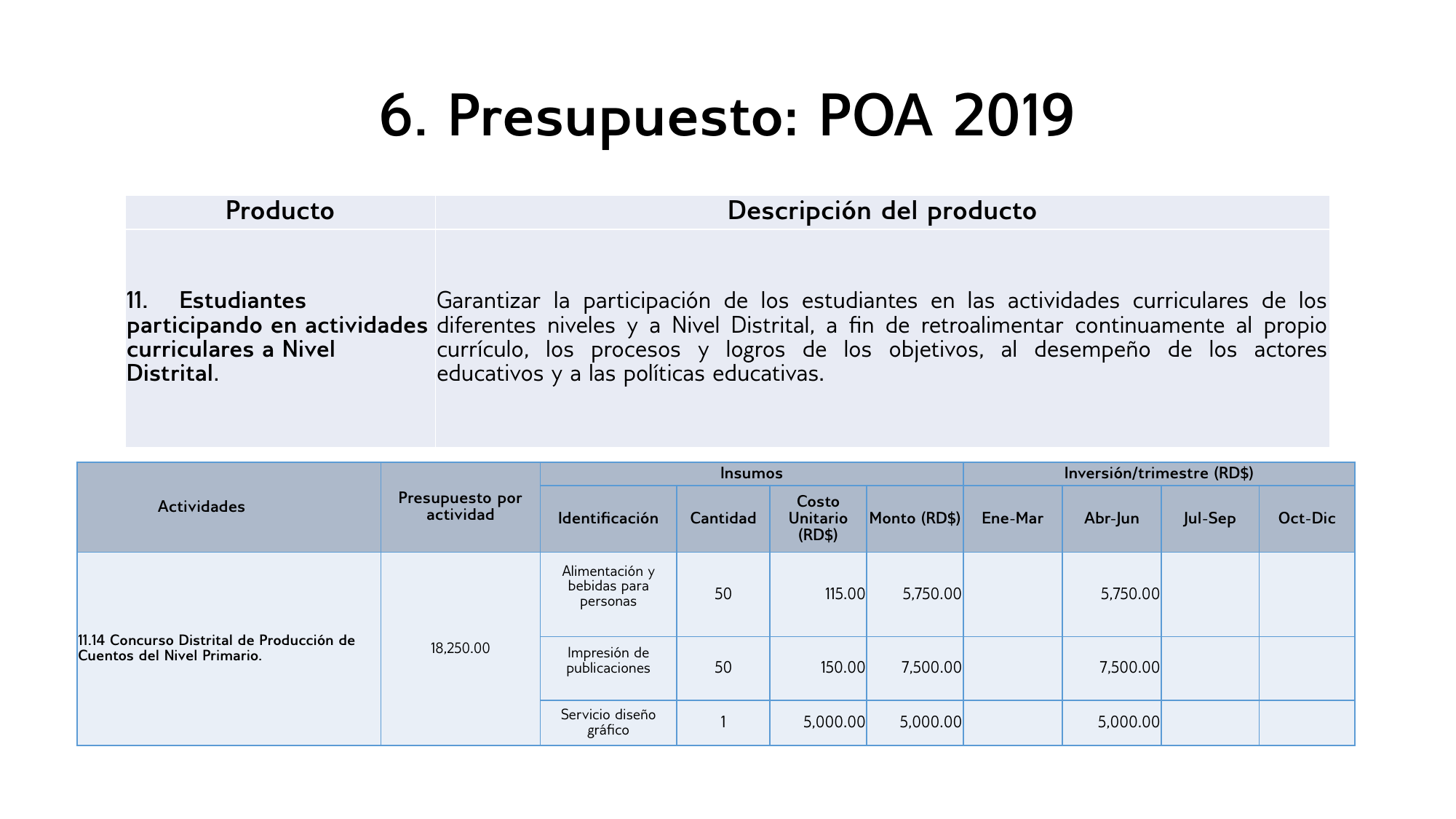

# 6. Presupuesto: POA 2019
| Producto | Descripción del producto |
| --- | --- |
| 11. Estudiantes participando en actividades curriculares a Nivel Distrital. | Garantizar la participación de los estudiantes en las actividades curriculares de los diferentes niveles y a Nivel Distrital, a fin de retroalimentar continuamente al propio currículo, los procesos y logros de los objetivos, al desempeño de los actores educativos y a las políticas educativas. |
| Actividades | Presupuesto por actividad | Insumos |  |  |  | Inversión/trimestre (RD$) |  |  |  |
| --- | --- | --- | --- | --- | --- | --- | --- | --- | --- |
|  |  | Identificación | Cantidad | Costo Unitario (RD$) | Monto (RD$) | Ene-Mar | Abr-Jun | Jul-Sep | Oct-Dic |
| 11.14 Concurso Distrital de Producción de Cuentos del Nivel Primario. | 18,250.00 | Alimentación y bebidas para personas | 50 | 115.00 | 5,750.00 |  | 5,750.00 |  |  |
|  |  | Impresión de publicaciones | 50 | 150.00 | 7,500.00 |  | 7,500.00 |  |  |
|  |  | Servicio diseño gráfico | 1 | 5,000.00 | 5,000.00 |  | 5,000.00 |  |  |